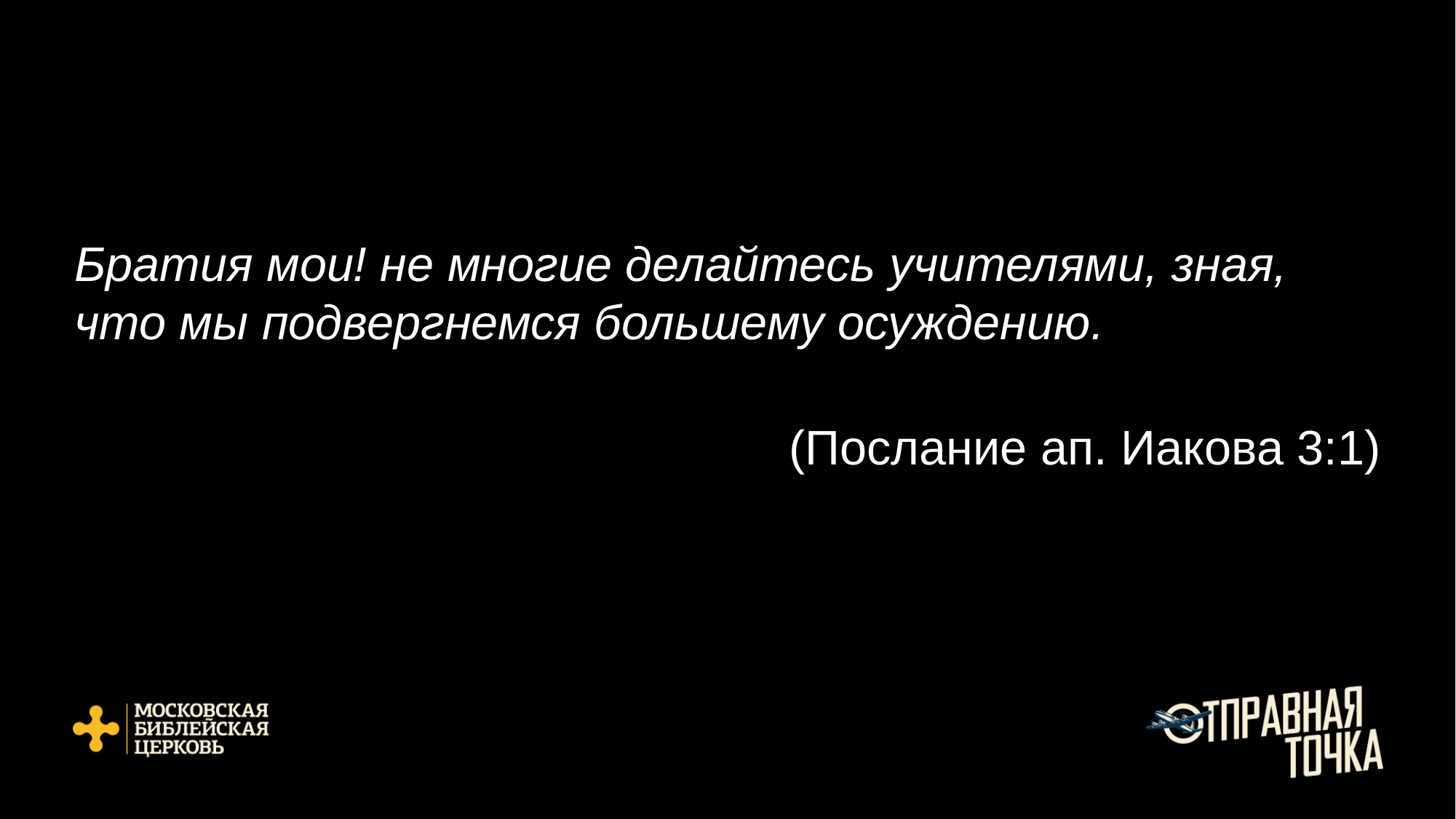

Братия мои! не многие делайтесь учителями, зная, что мы подвергнемся большему осуждению.
(Послание ап. Иакова 3:1)